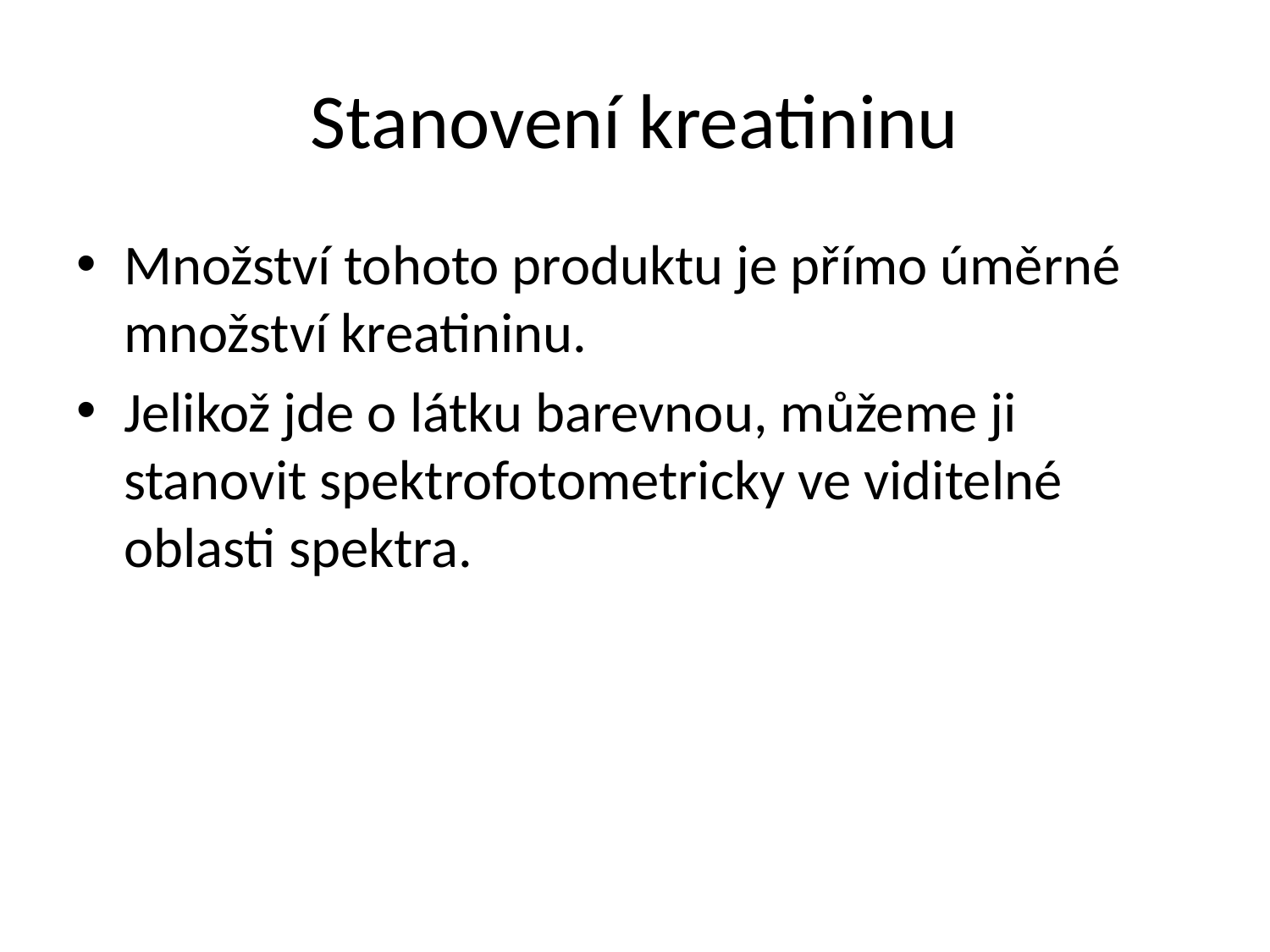

# Stanovení kreatininu
Množství tohoto produktu je přímo úměrné množství kreatininu.
Jelikož jde o látku barevnou, můžeme ji stanovit spektrofotometricky ve viditelné oblasti spektra.